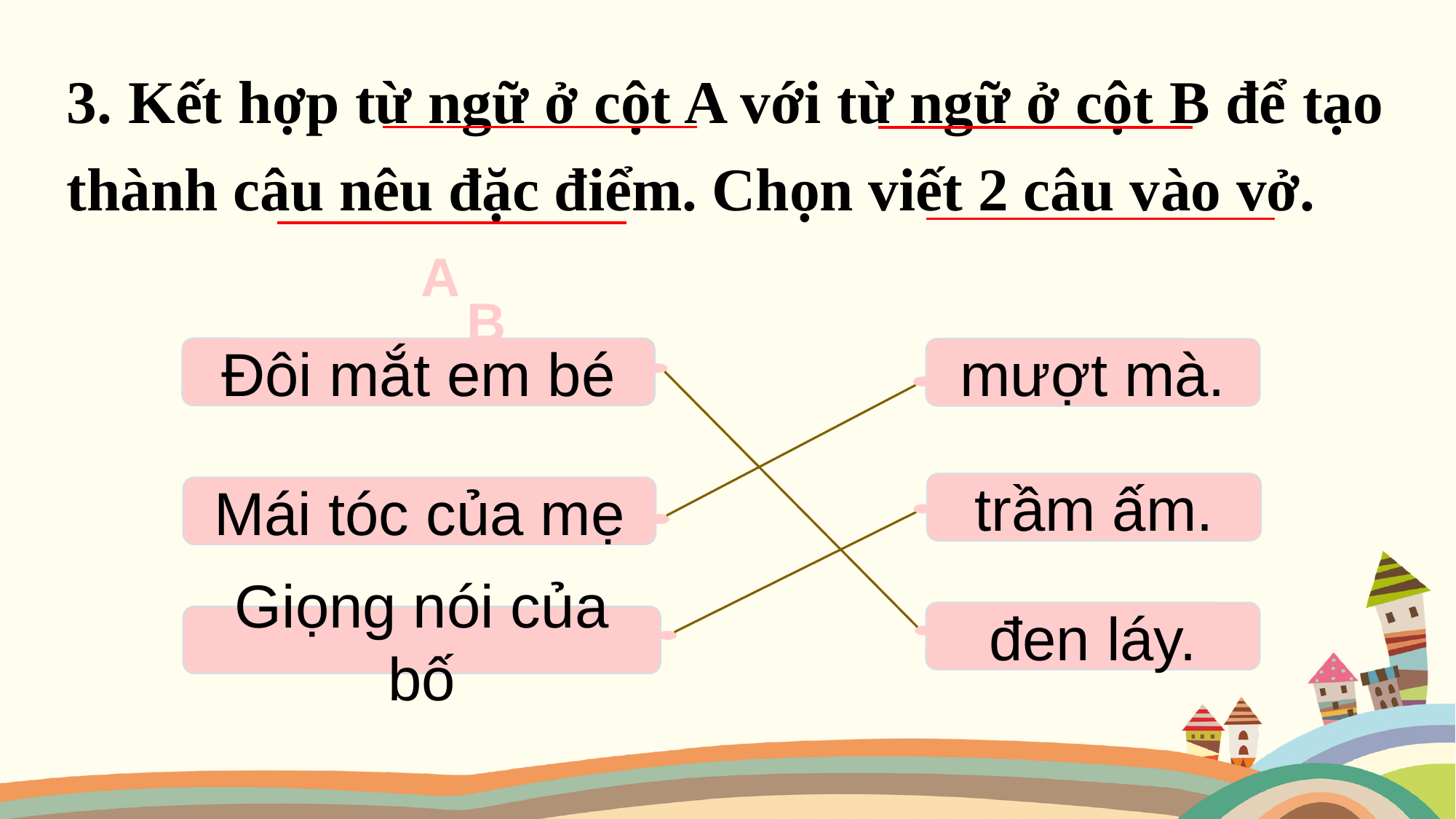

3. Kết hợp từ ngữ ở cột A với từ ngữ ở cột B để tạo thành câu nêu đặc điểm. Chọn viết 2 câu vào vở.
   A                                                   B
Đôi mắt em bé
mượt mà.

trầm ấm.
Mái tóc của mẹ

đen láy.
Giọng nói của bố